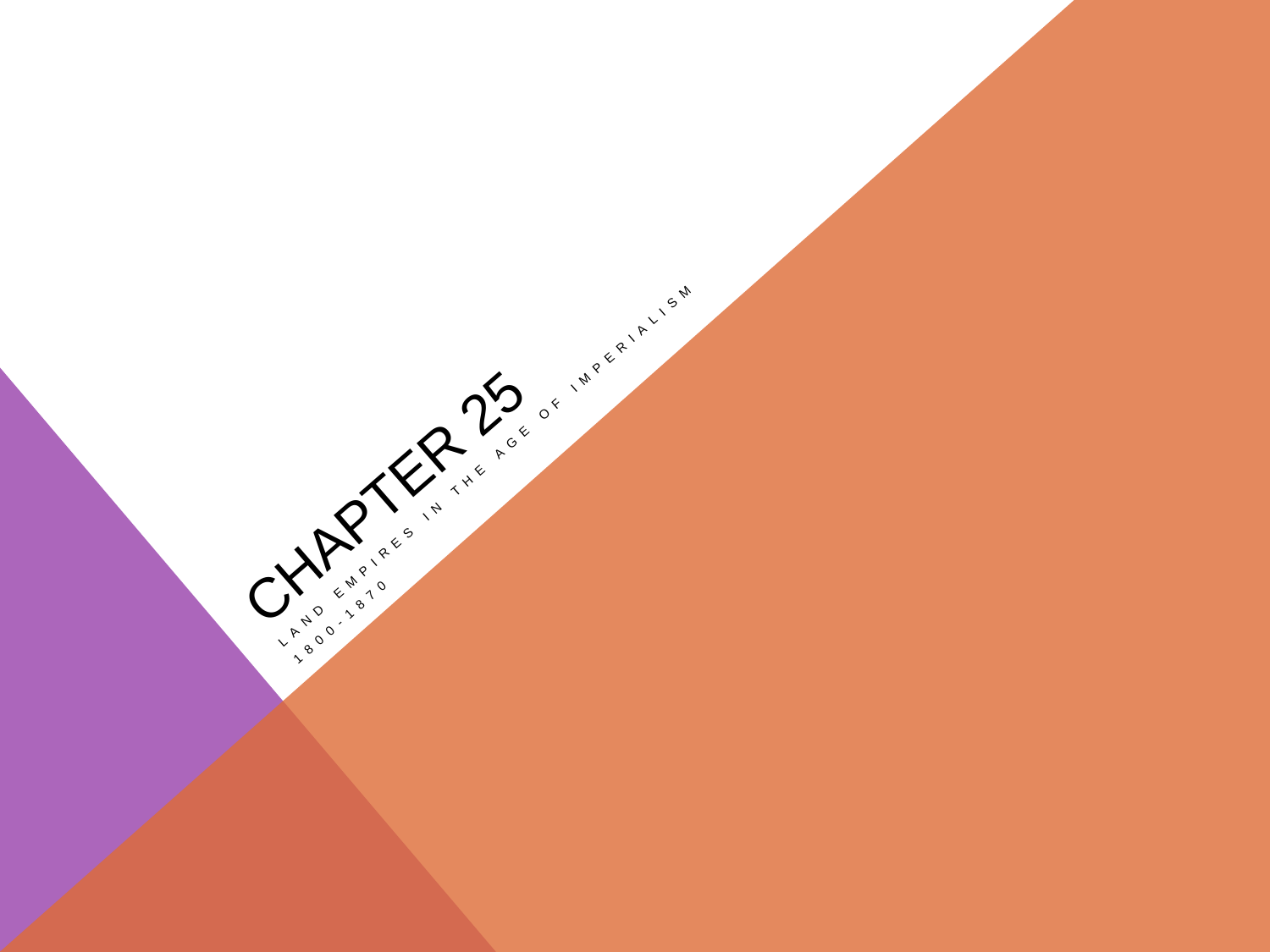

# Chapter 25
Land Empires in the Age of Imperialism
1800-1870